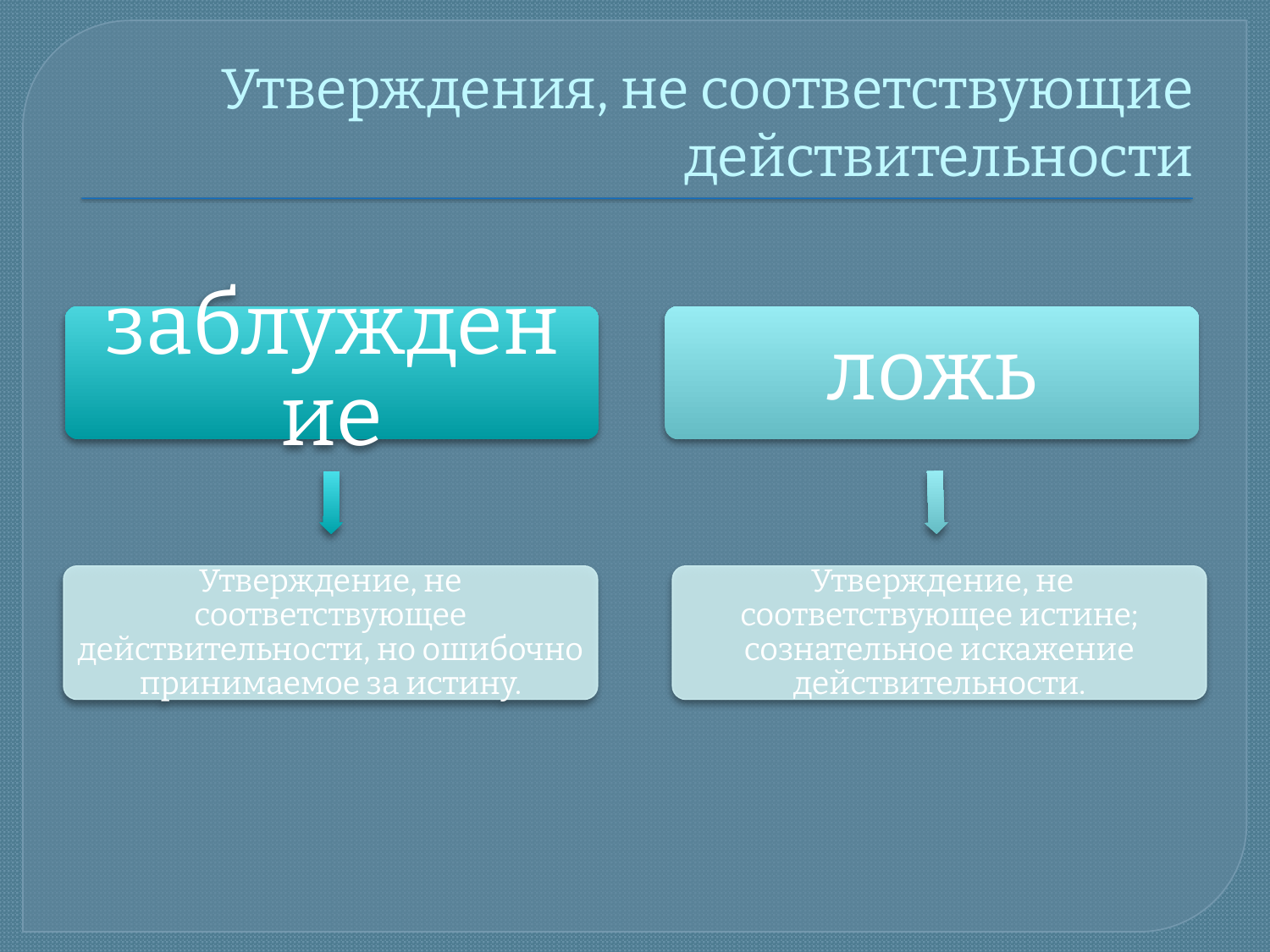

# Утверждения, не соответствующие действительности
заблуждение
Утверждение, не соответствующее действительности, но ошибочно принимаемое за истину.
ложь
 Утверждение, не соответствующее истине; сознательное искажение действительности.